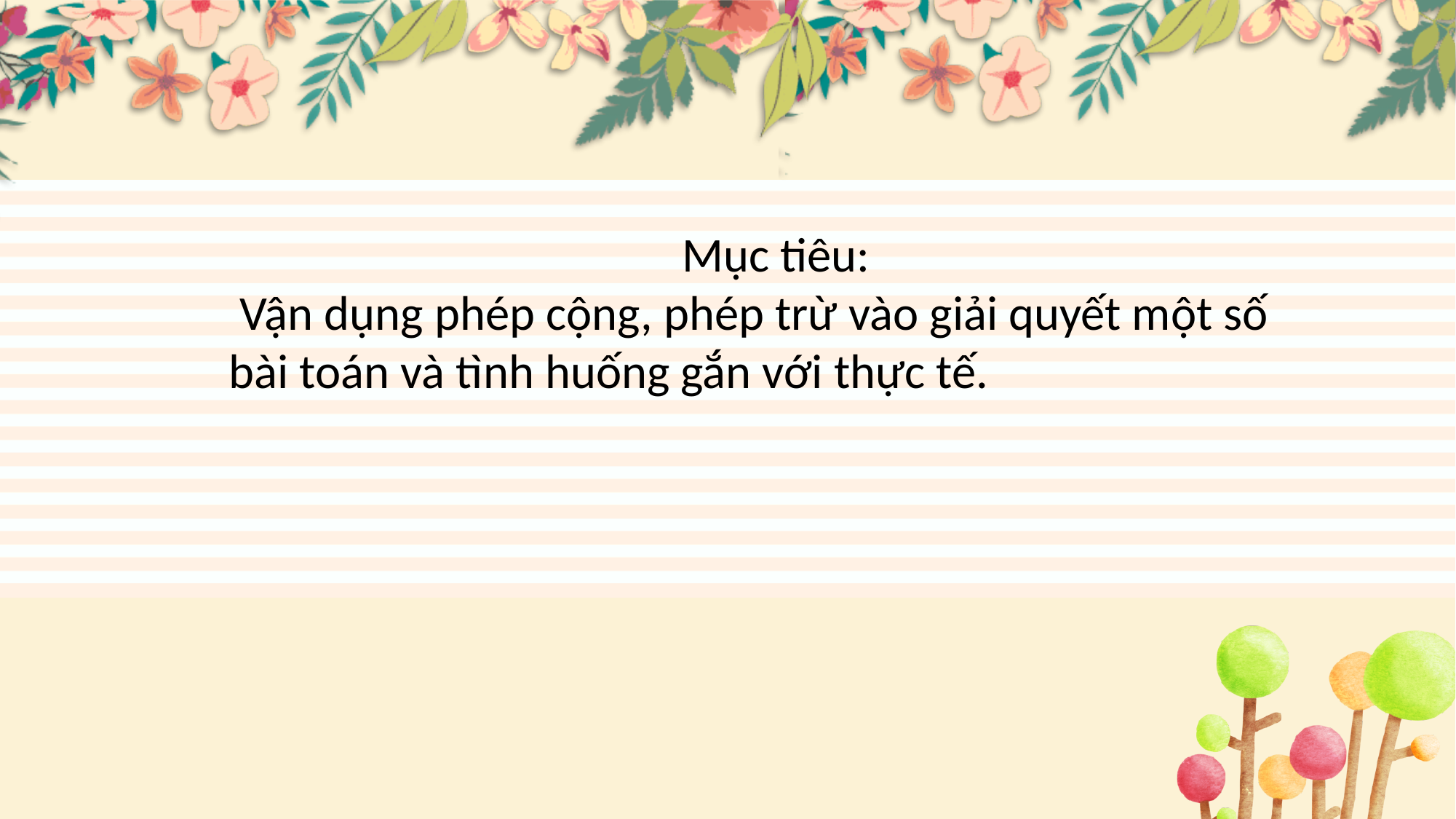

Mục tiêu:
 Vận dụng phép cộng, phép trừ vào giải quyết một số bài toán và tình huống gắn với thực tế.